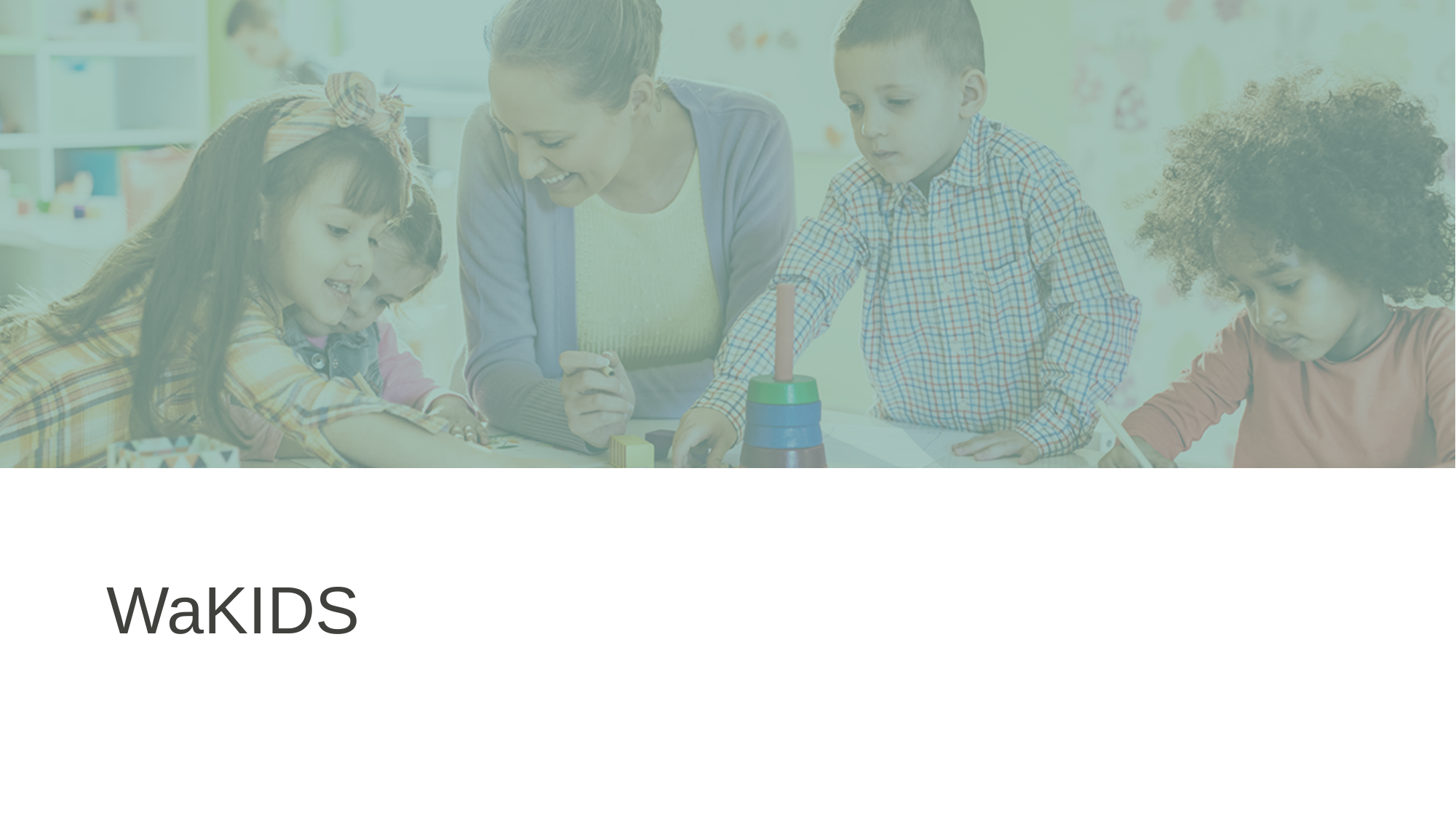

# WaKIDS
Washington State Assessments
1/17/2024
5